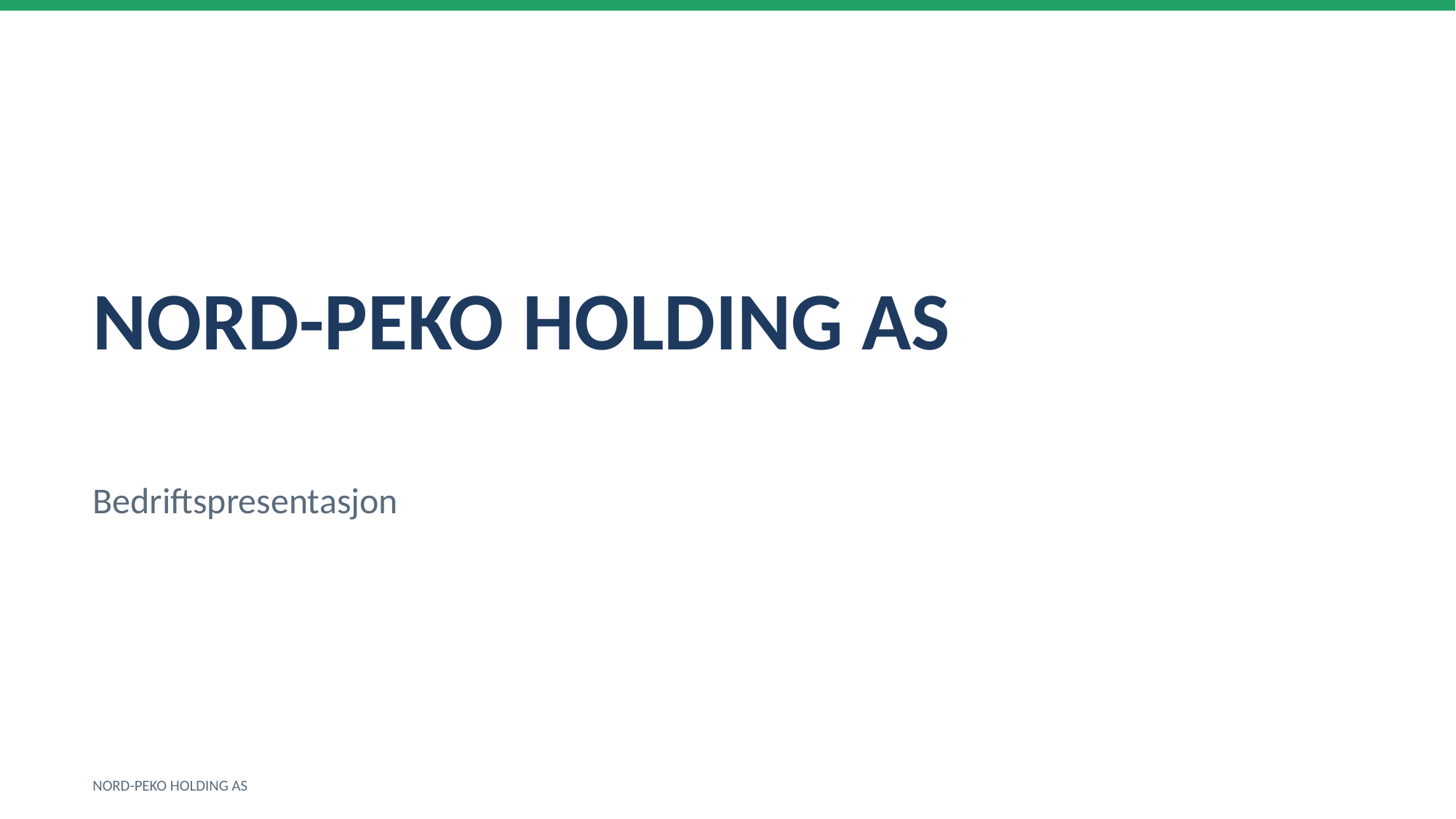

NORD-PEKO HOLDING AS
Bedriftspresentasjon
NORD-PEKO HOLDING AS